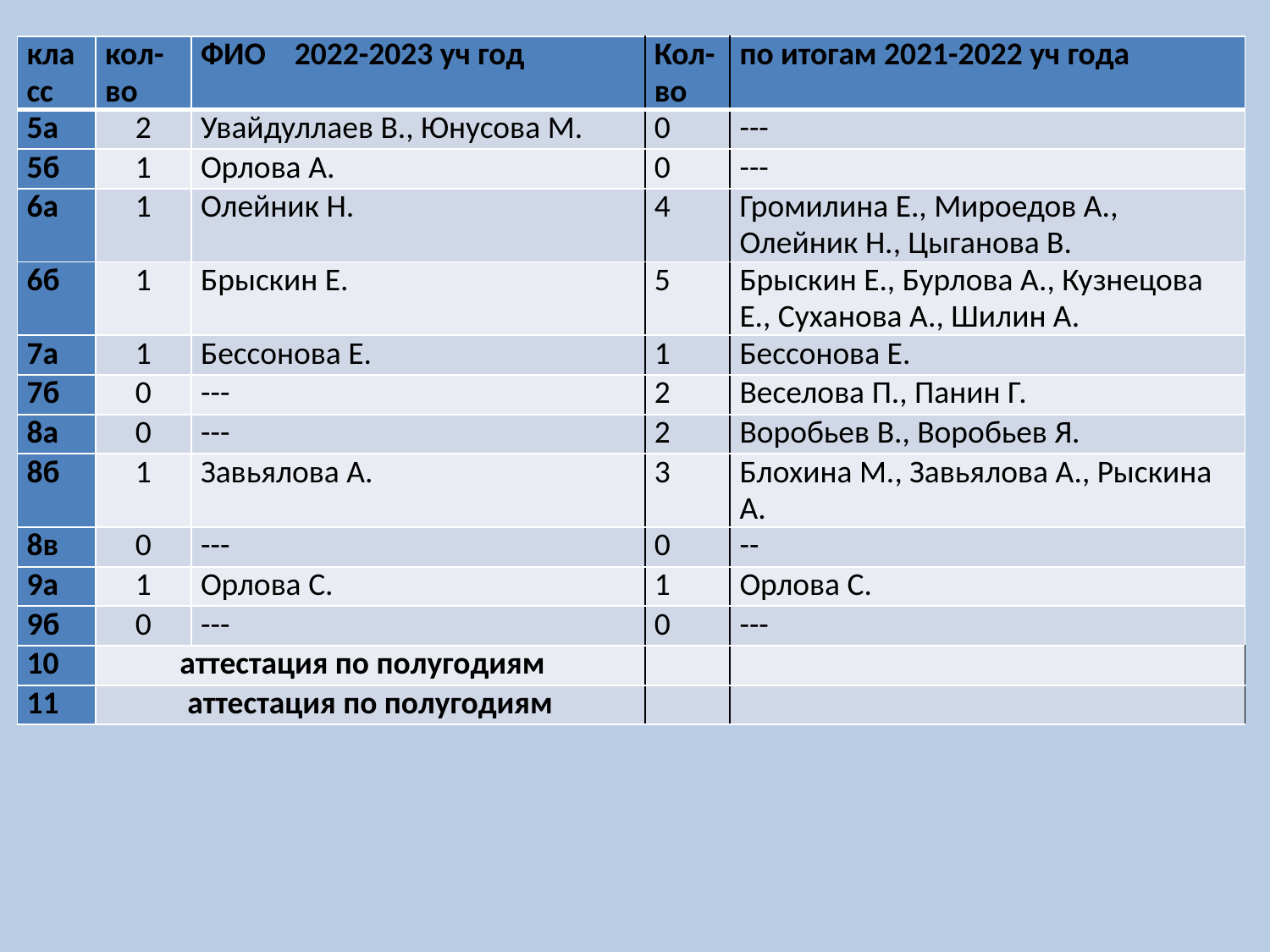

| класс | кол-во | ФИО 2022-2023 уч год | Кол-во | по итогам 2021-2022 уч года |
| --- | --- | --- | --- | --- |
| 5а | 2 | Увайдуллаев В., Юнусова М. | 0 | --- |
| 5б | 1 | Орлова А. | 0 | --- |
| 6а | 1 | Олейник Н. | 4 | Громилина Е., Мироедов А., Олейник Н., Цыганова В. |
| 6б | 1 | Брыскин Е. | 5 | Брыскин Е., Бурлова А., Кузнецова Е., Суханова А., Шилин А. |
| 7а | 1 | Бессонова Е. | 1 | Бессонова Е. |
| 7б | 0 | --- | 2 | Веселова П., Панин Г. |
| 8а | 0 | --- | 2 | Воробьев В., Воробьев Я. |
| 8б | 1 | Завьялова А. | 3 | Блохина М., Завьялова А., Рыскина А. |
| 8в | 0 | --- | 0 | -- |
| 9а | 1 | Орлова С. | 1 | Орлова С. |
| 9б | 0 | --- | 0 | --- |
| 10 | аттестация по полугодиям |  |  |  |
| 11 | аттестация по полугодиям |  |  |  |